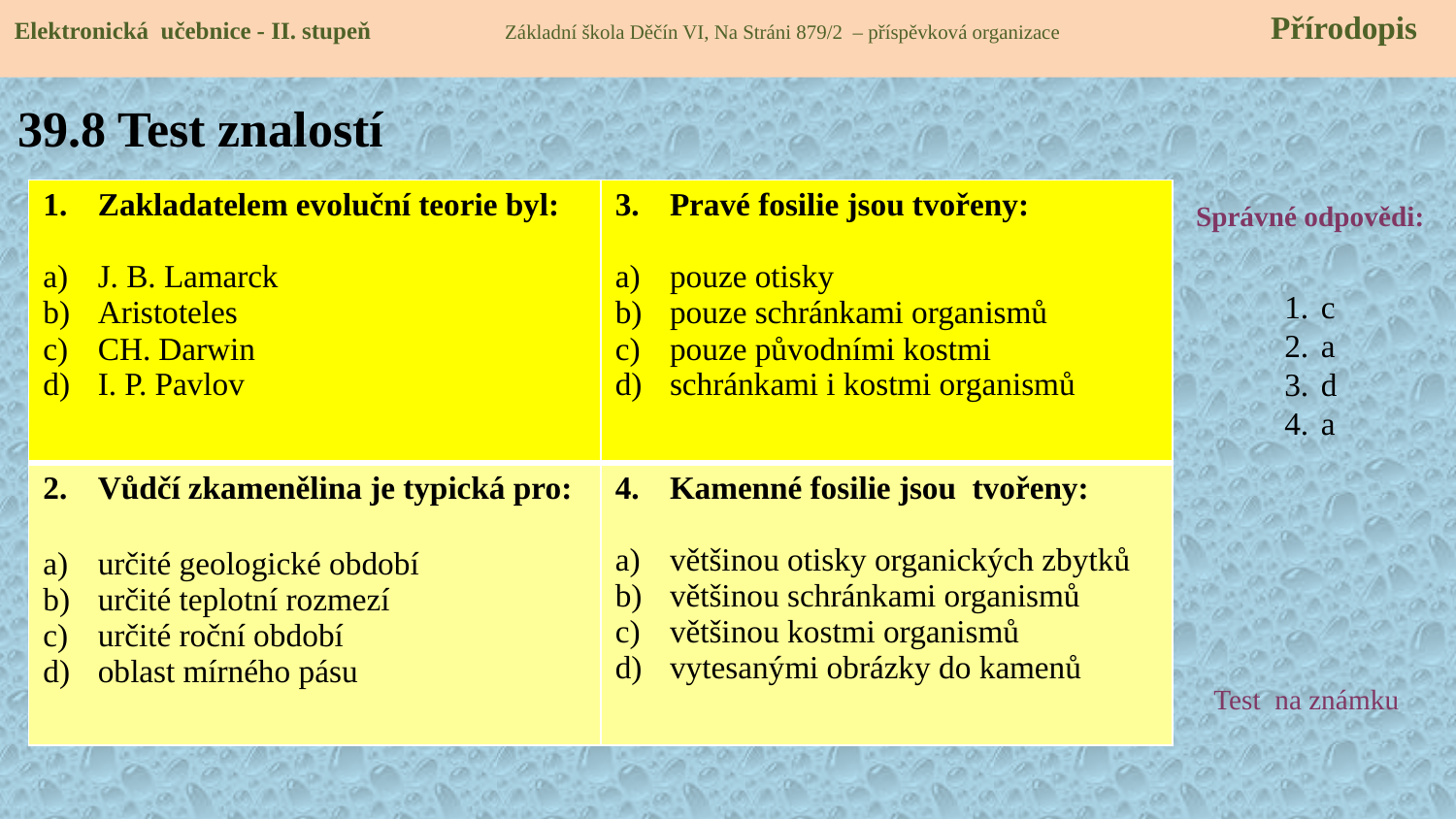

Elektronická  učebnice - II. stupeň                      Základní škola Děčín VI, Na Stráni 879/2  – příspěvková organizace                       	                  Přírodopis

# 39.8 Test znalostí
| Zakladatelem evoluční teorie byl: J. B. Lamarck Aristoteles CH. Darwin I. P. Pavlov | Pravé fosilie jsou tvořeny: pouze otisky pouze schránkami organismů pouze původními kostmi schránkami i kostmi organismů |
| --- | --- |
| Vůdčí zkamenělina je typická pro: určité geologické období určité teplotní rozmezí určité roční období oblast mírného pásu | Kamenné fosilie jsou tvořeny: většinou otisky organických zbytků většinou schránkami organismů většinou kostmi organismů vytesanými obrázky do kamenů |
Správné odpovědi:

c
a
d
a

Test  na známku